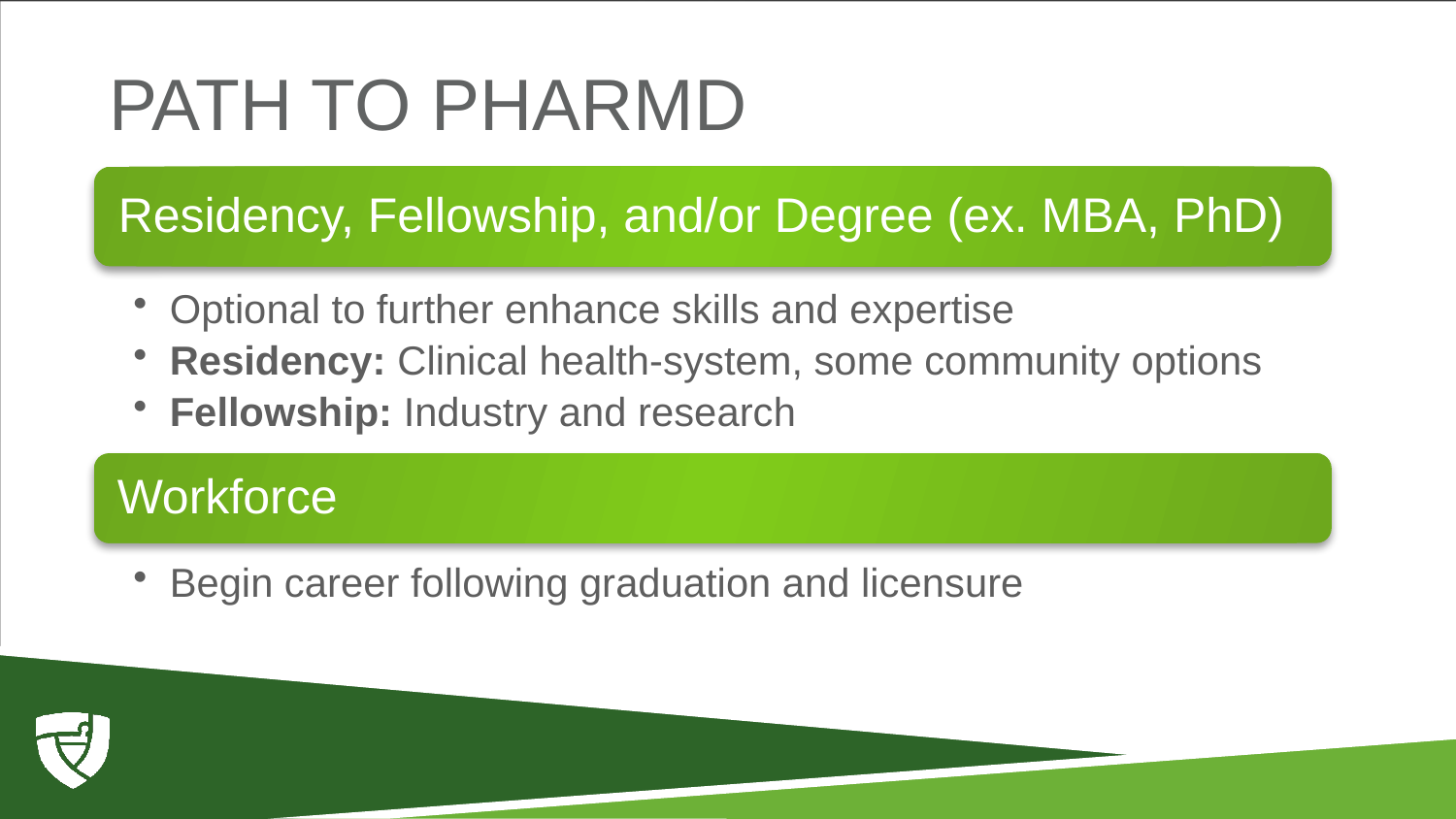

# Path to PharmD
Residency, Fellowship, and/or Degree (ex. MBA, PhD)
Optional to further enhance skills and expertise
Residency: Clinical health-system, some community options
Fellowship: Industry and research
Workforce
Begin career following graduation and licensure